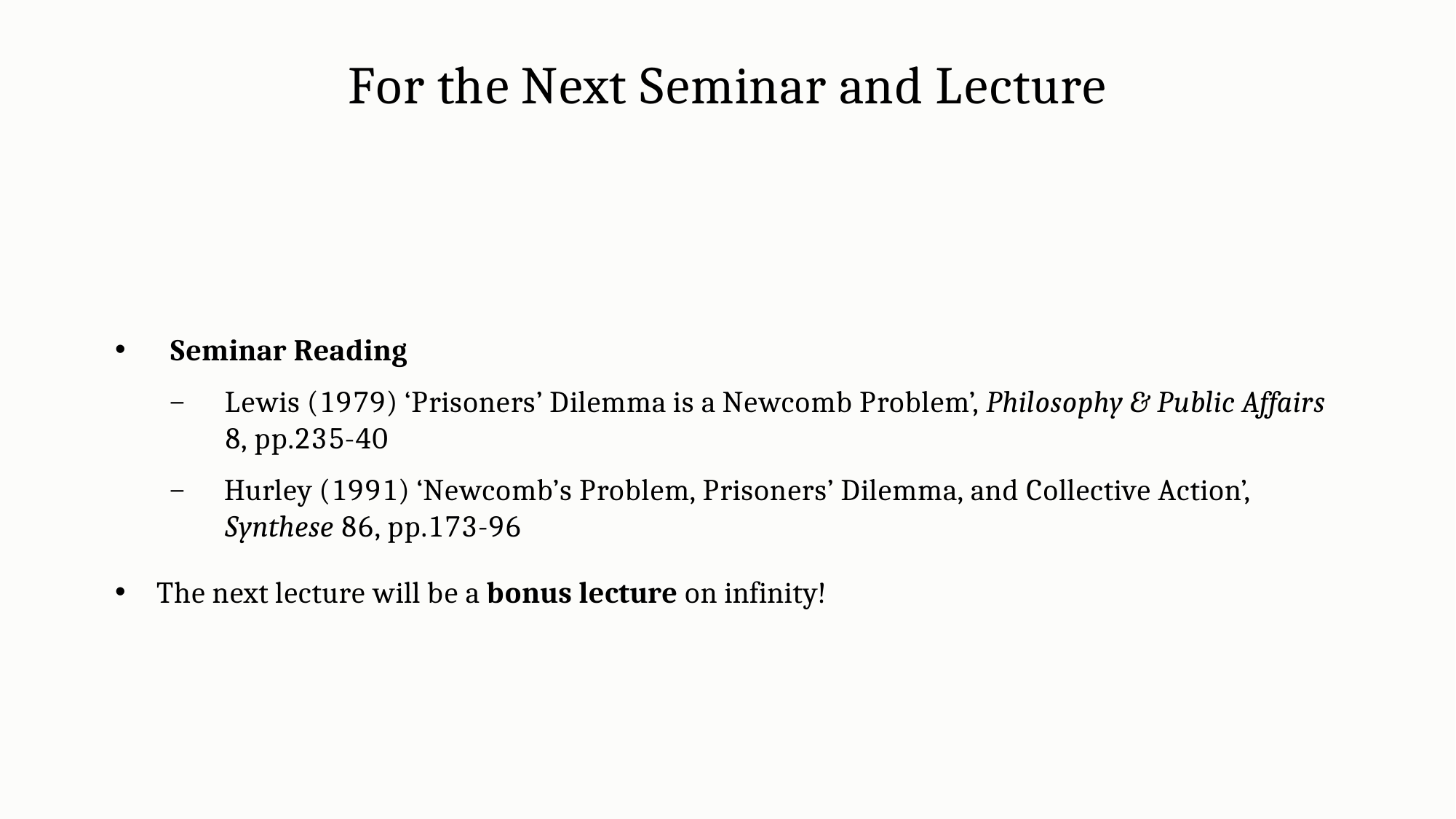

For the Next Seminar and Lecture
Seminar Reading
Lewis (1979) ‘Prisoners’ Dilemma is a Newcomb Problem’, Philosophy & Public Affairs 8, pp.235-40
Hurley (1991) ‘Newcomb’s Problem, Prisoners’ Dilemma, and Collective Action’, Synthese 86, pp.173-96
The next lecture will be a bonus lecture on infinity!